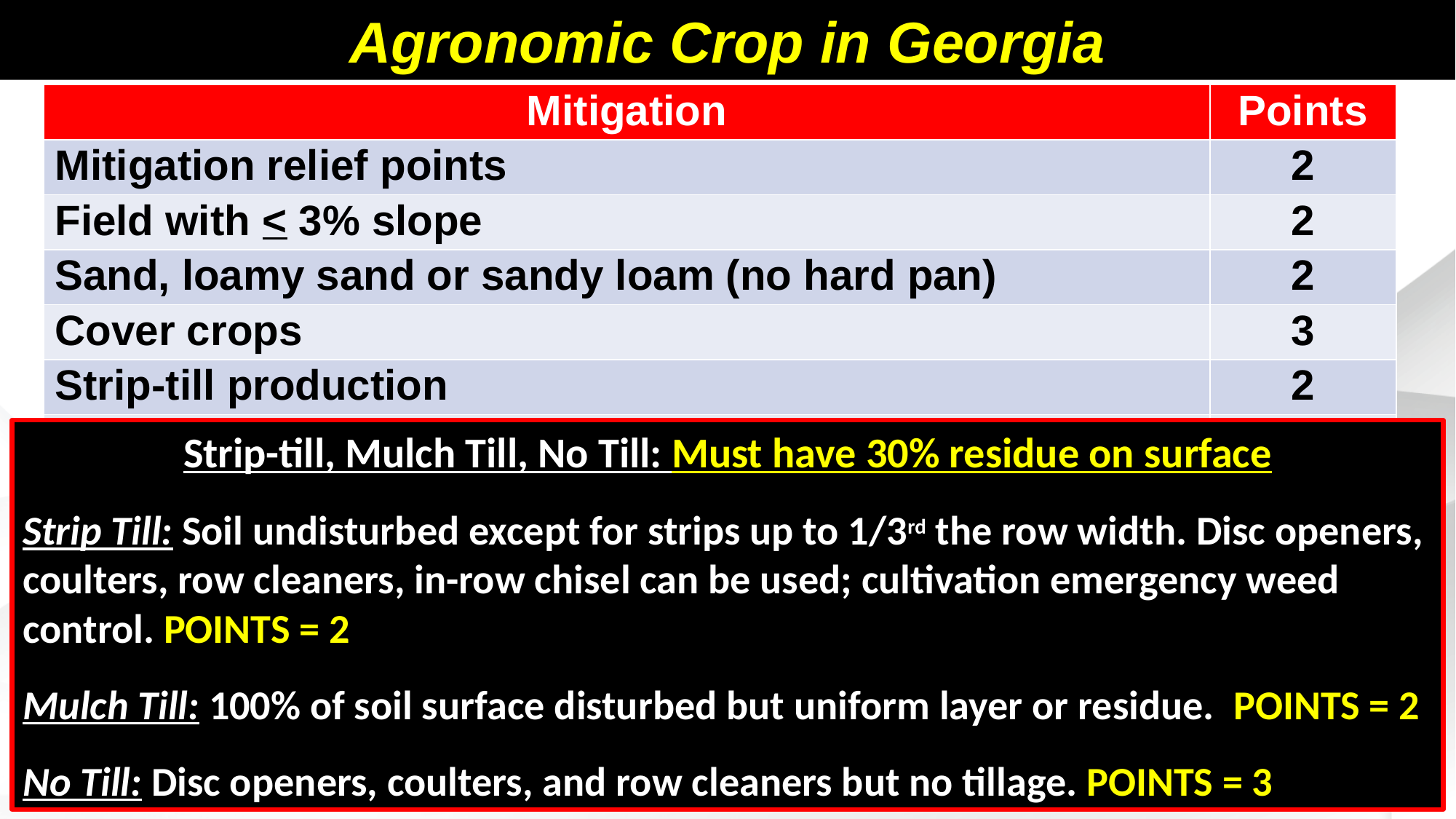

Agronomic Crop in Georgia
| Mitigation | Points |
| --- | --- |
| Mitigation relief points | 2 |
| Field with < 3% slope | 2 |
| Sand, loamy sand or sandy loam (no hard pan) | 2 |
| Cover crops | 3 |
| Strip-till production | 2 |
|  |  |
|  |  |
|  |  |
|  |  |
Strip-till, Mulch Till, No Till: Must have 30% residue on surface

Strip Till: Soil undisturbed except for strips up to 1/3rd the row width. Disc openers, coulters, row cleaners, in-row chisel can be used; cultivation emergency weed control. POINTS = 2

Mulch Till: 100% of soil surface disturbed but uniform layer or residue.  POINTS = 2

No Till: Disc openers, coulters, and row cleaners but no tillage. POINTS = 3